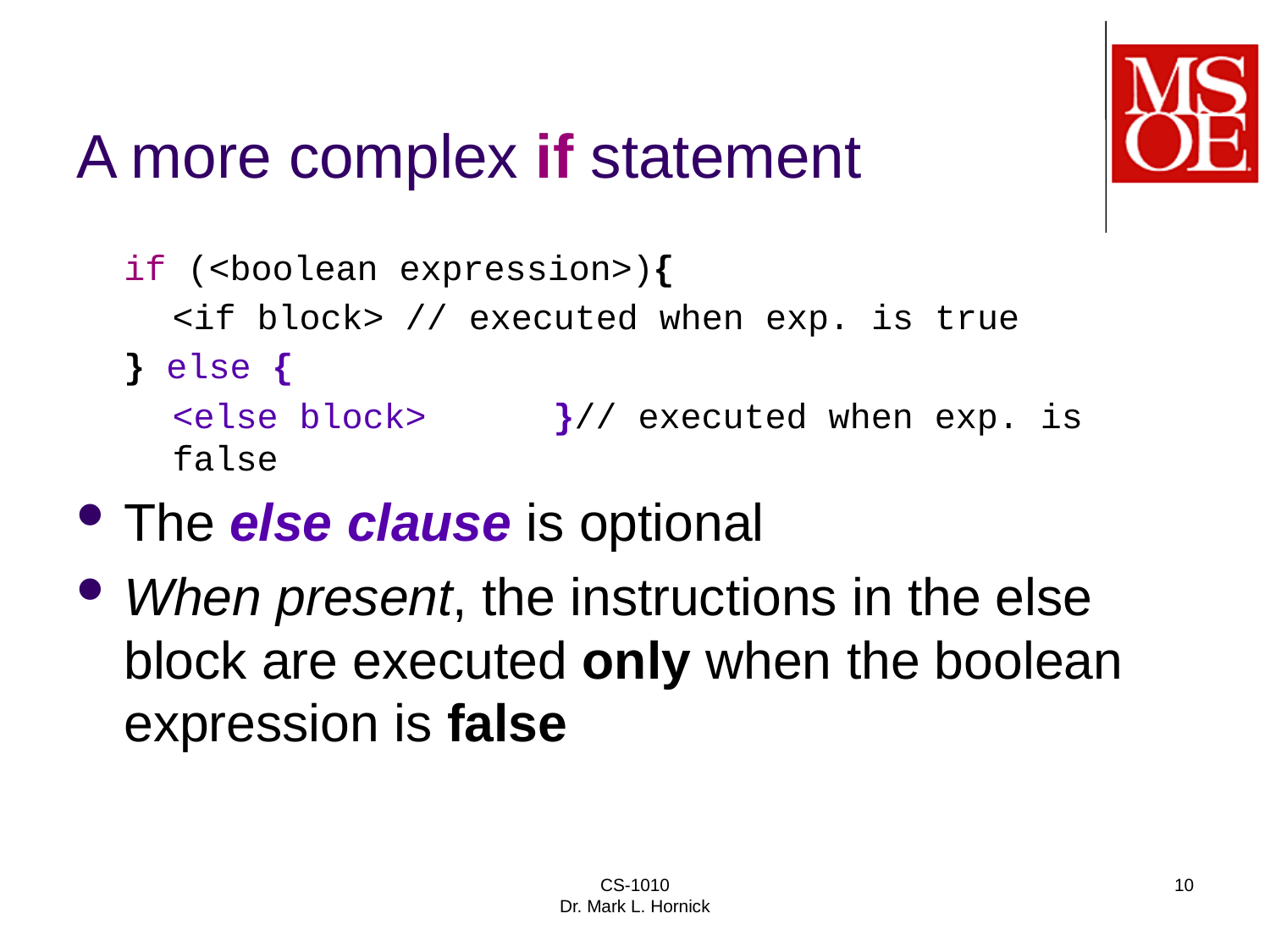

# A more complex if statement
if (<boolean expression>){
	<if block> // executed when exp. is true
} else {
	<else block>	}// executed when exp. is false
The else clause is optional
When present, the instructions in the else block are executed only when the boolean expression is false
CS-1010
Dr. Mark L. Hornick
10